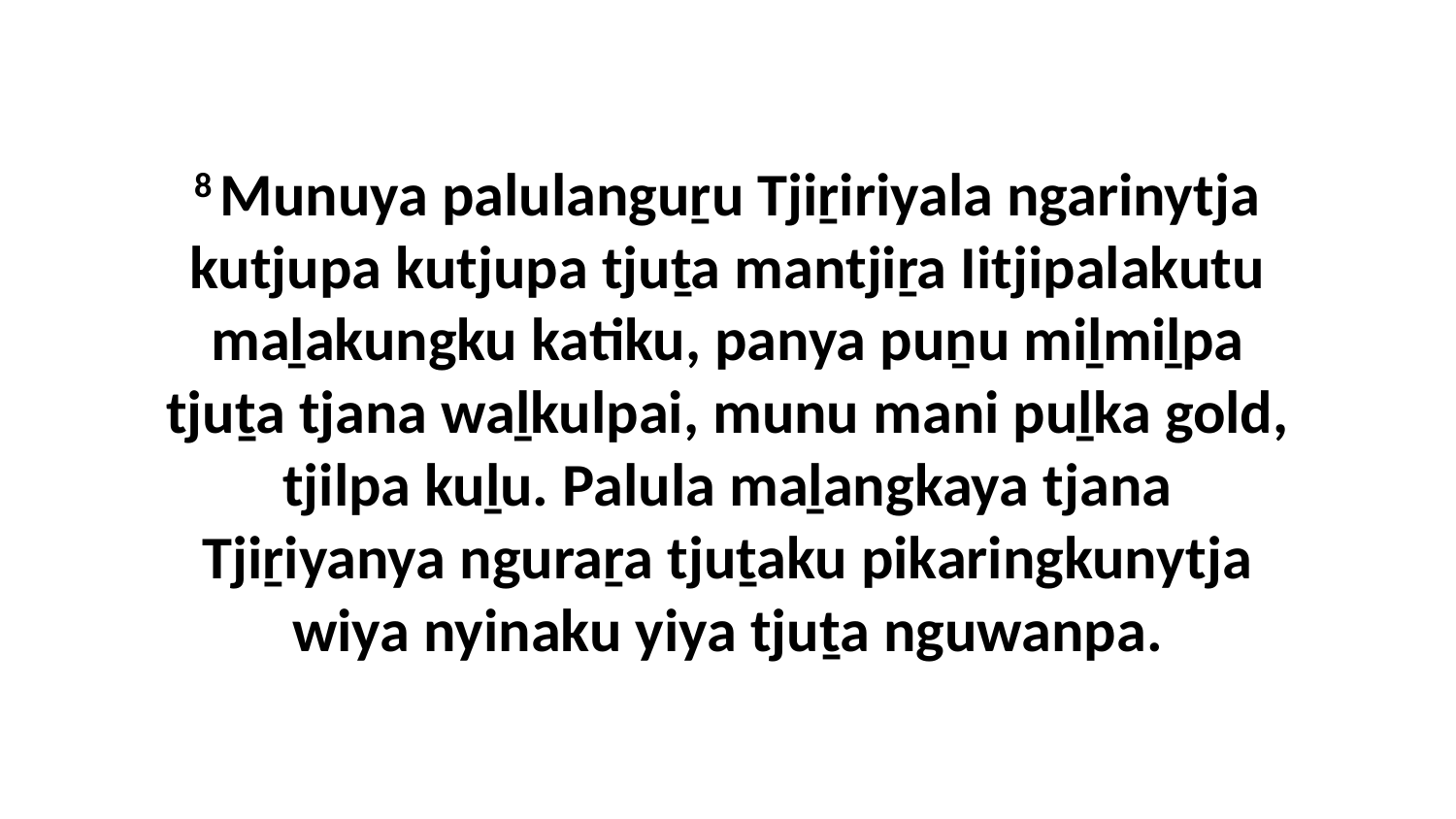

8 Munuya palulanguṟu Tjiṟiriyala ngarinytja kutjupa kutjupa tjuṯa mantjiṟa Iitjipalakutu maḻakungku katiku, panya puṉu miḻmiḻpa tjuṯa tjana waḻkulpai, munu mani puḻka gold, tjilpa kuḻu. Palula maḻangkaya tjana Tjiṟiyanya nguraṟa tjuṯaku pikaringkunytja wiya nyinaku yiya tjuṯa nguwanpa.